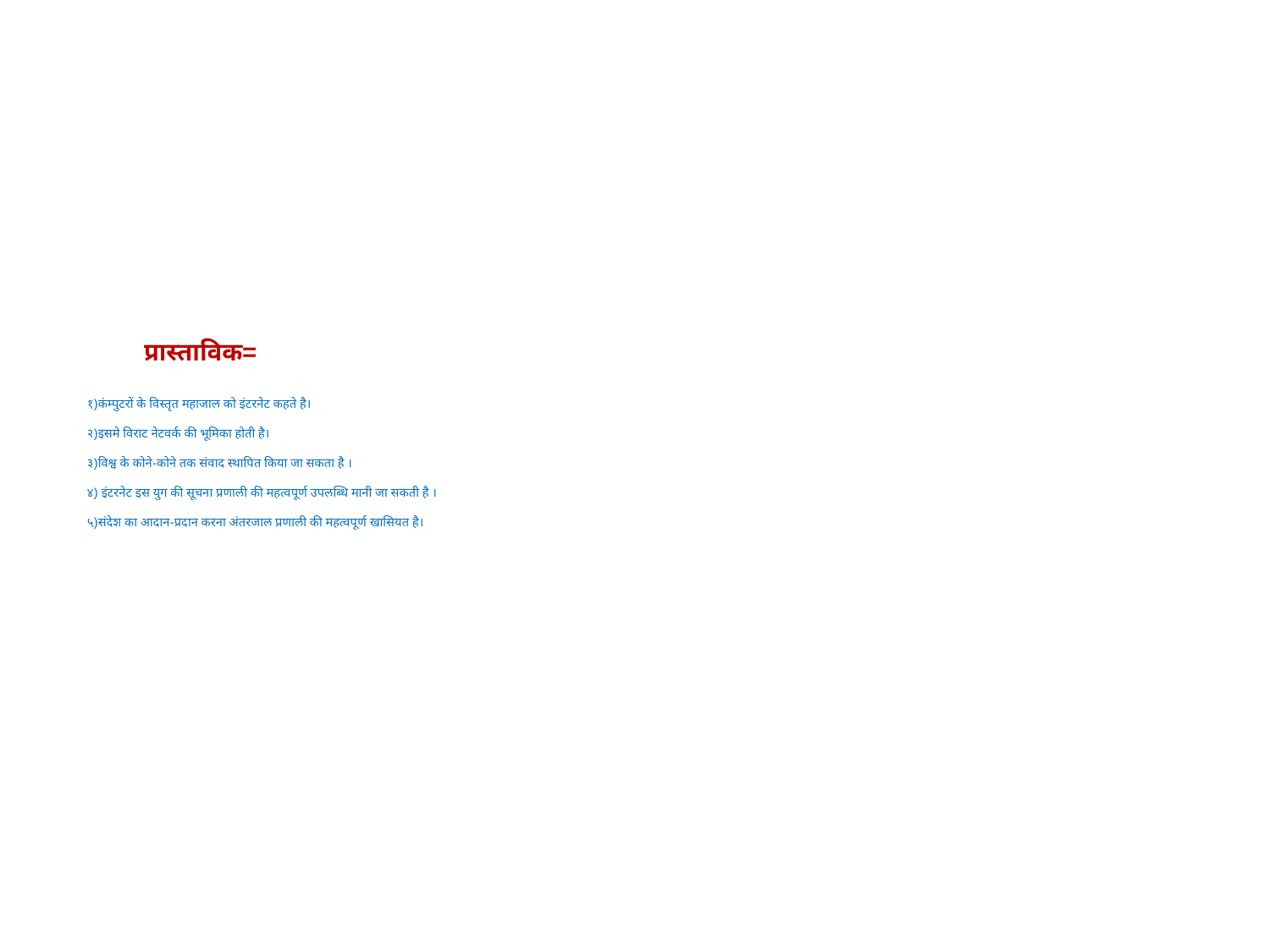

# प्रास्ताविक= १)कंम्पुटरों के विस्तृत महाजाल को इंटरनेट कहते है। २)इसमे विराट नेटवर्क की भूमिका होती है। ३)विश्व के कोने-कोने तक संवाद स्थापित किया जा सकता है । ४) इंटरनेट इस युग की सूचना प्रणाली की महत्वपूर्ण उपलब्धि मानी जा सकती है । ५)संदेश का आदान-प्रदान करना अंतरजाल प्रणाली की महत्वपूर्ण खासियत है।